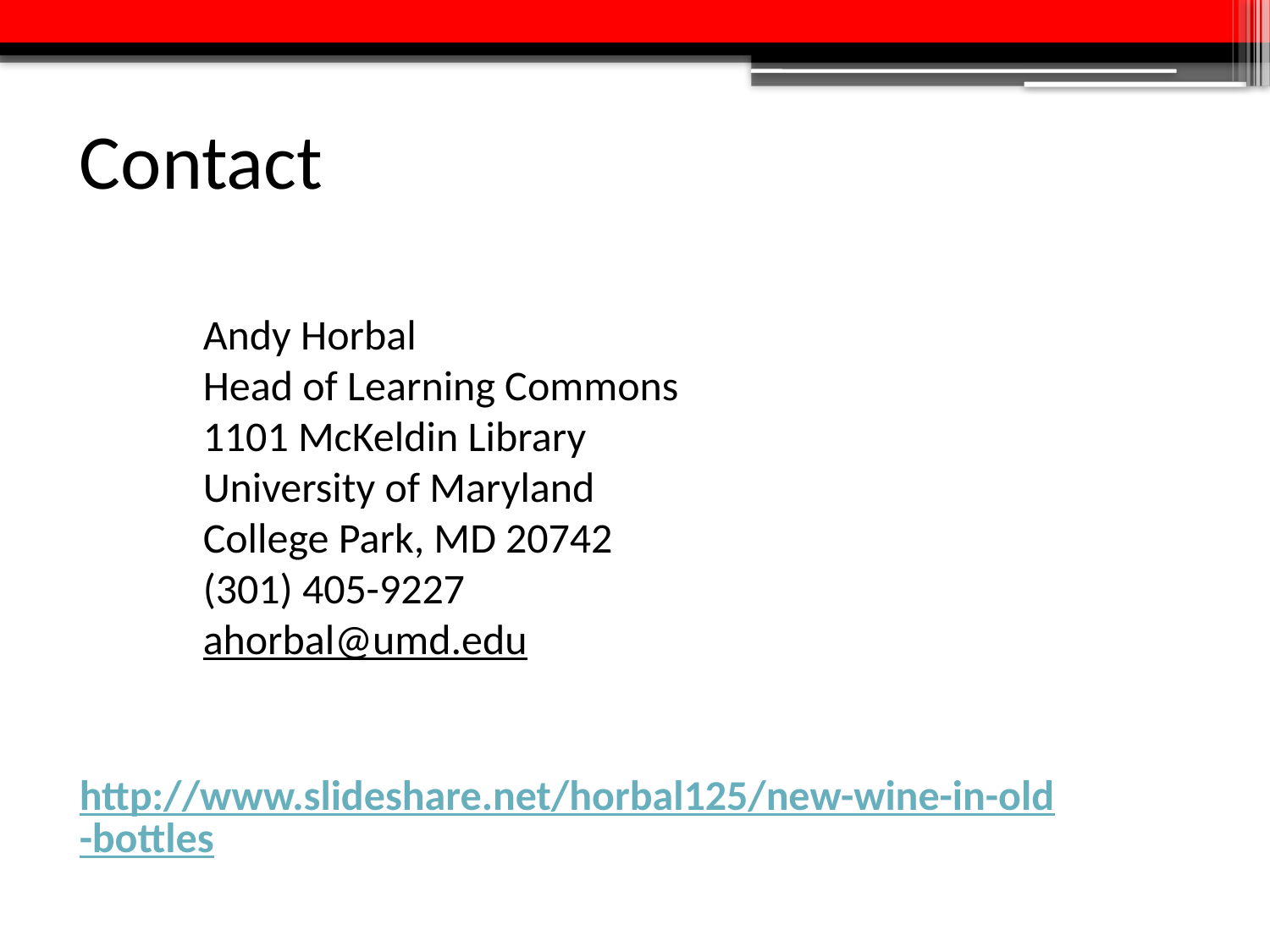

Contact
Andy Horbal
Head of Learning Commons
1101 McKeldin Library
University of Maryland
College Park, MD 20742
(301) 405-9227
ahorbal@umd.edu
http://www.slideshare.net/horbal125/new-wine-in-old-bottles